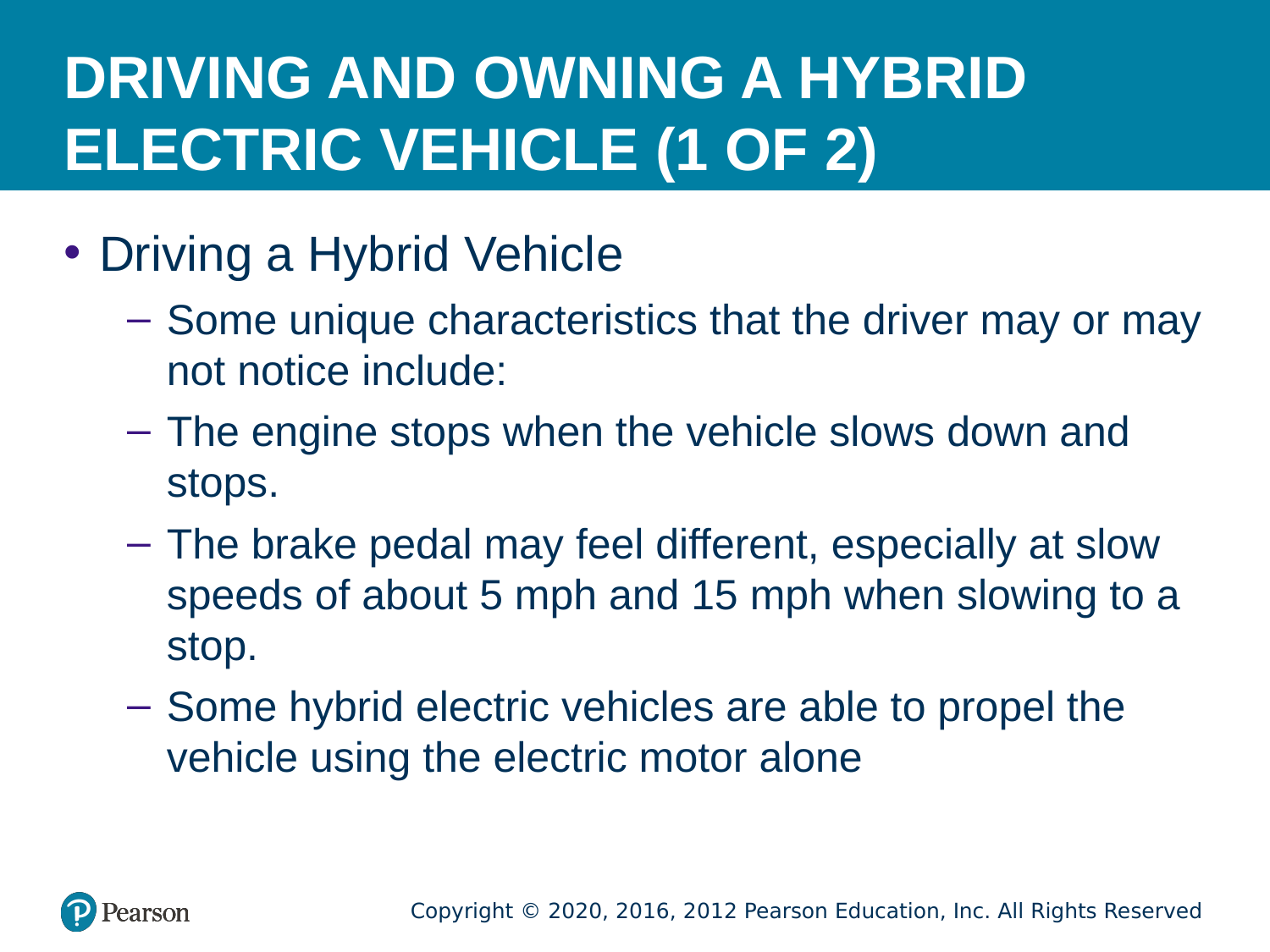

# DRIVING AND OWNING A HYBRID ELECTRIC VEHICLE (1 OF 2)
Driving a Hybrid Vehicle
Some unique characteristics that the driver may or may not notice include:
The engine stops when the vehicle slows down and stops.
The brake pedal may feel different, especially at slow speeds of about 5 mph and 15 mph when slowing to a stop.
Some hybrid electric vehicles are able to propel the vehicle using the electric motor alone